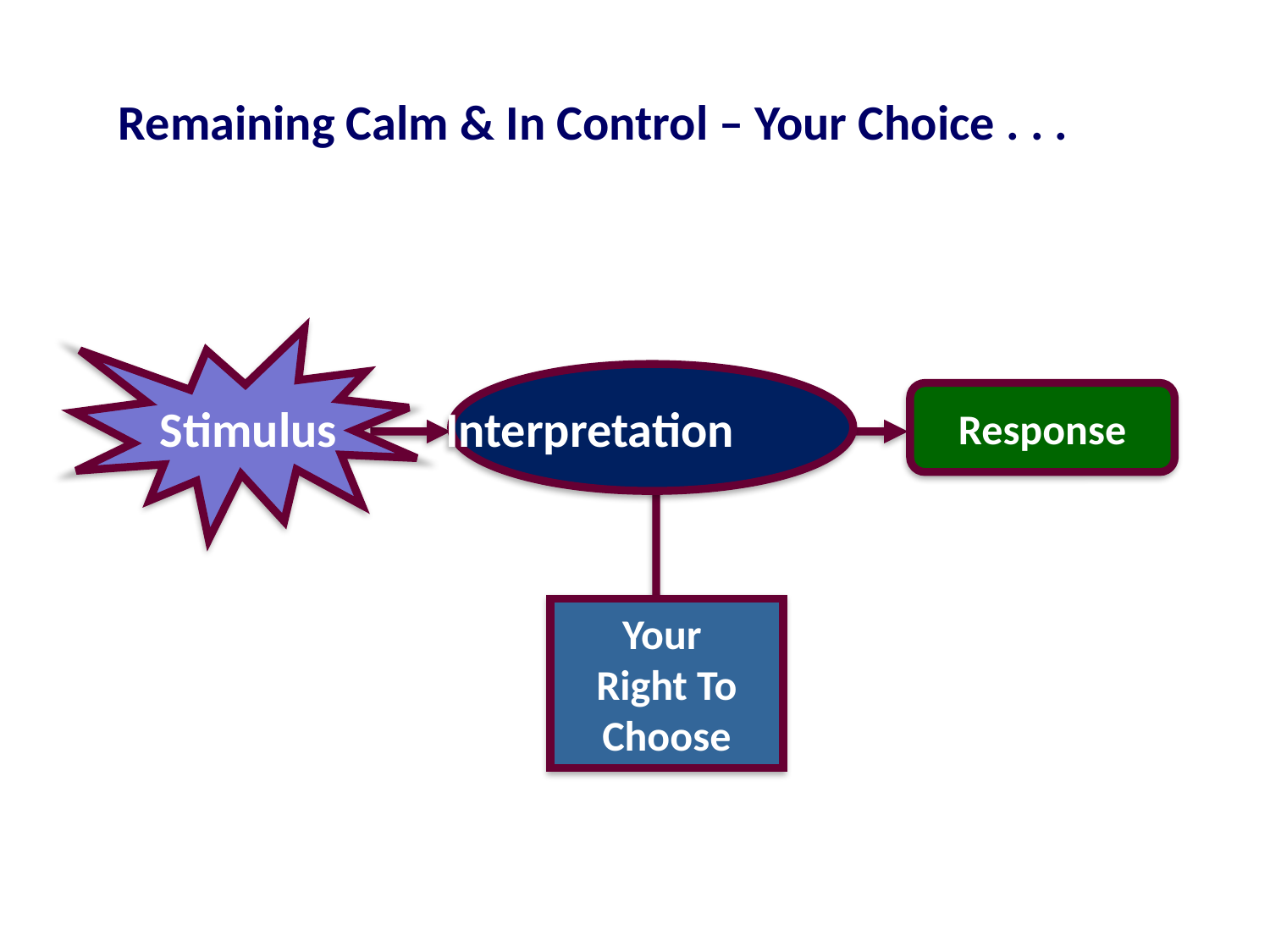

Remaining Calm & In Control – Your Choice . . .
Stimulus
    Interpretation
Response

Your
 Right To
Choose